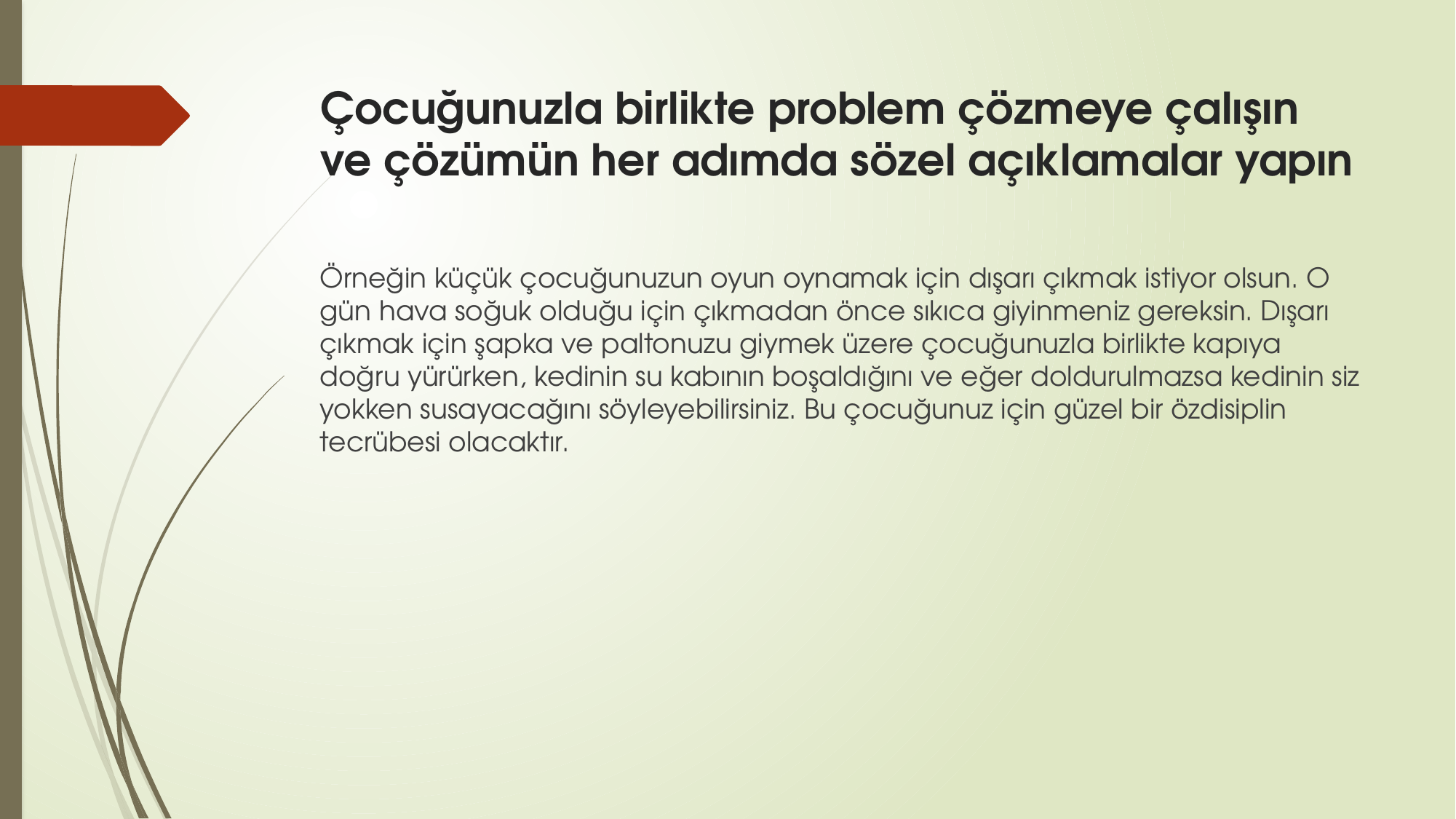

# Çocuğunuzla birlikte problem çözmeye çalışın ve çözümün her adımda sözel açıklamalar yapın
Örneğin küçük çocuğunuzun oyun oynamak için dışarı çıkmak istiyor olsun. O gün hava soğuk olduğu için çıkmadan önce sıkıca giyinmeniz gereksin. Dışarı çıkmak için şapka ve paltonuzu giymek üzere çocuğunuzla birlikte kapıya doğru yürürken, kedinin su kabının boşaldığını ve eğer doldurulmazsa kedinin siz yokken susayacağını söyleyebilirsiniz. Bu çocuğunuz için güzel bir özdisiplin tecrübesi olacaktır.